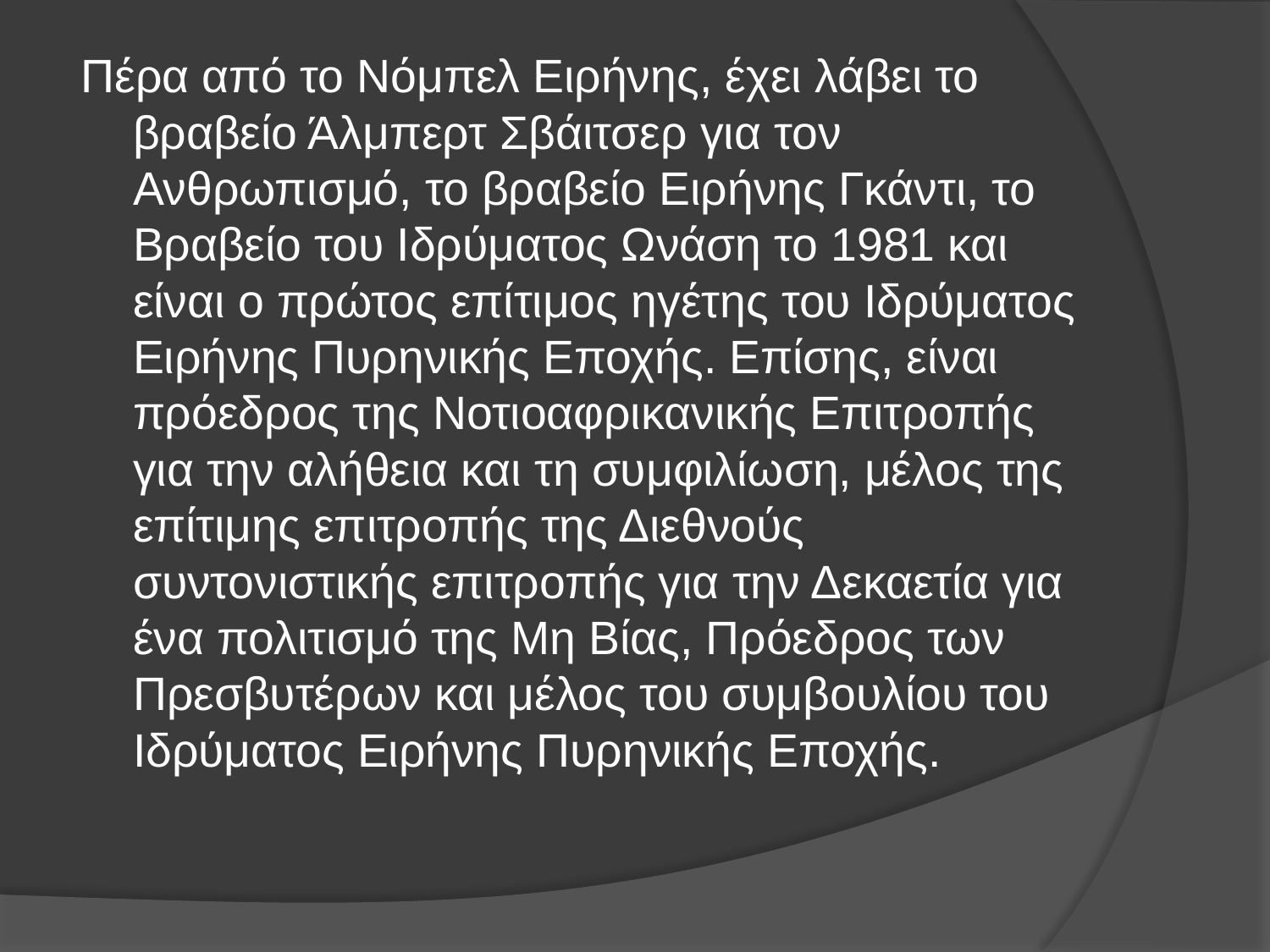

Πέρα από το Νόμπελ Ειρήνης, έχει λάβει το βραβείο Άλμπερτ Σβάιτσερ για τον Ανθρωπισμό, το βραβείο Ειρήνης Γκάντι, το Βραβείο του Ιδρύματος Ωνάση το 1981 και είναι ο πρώτος επίτιμος ηγέτης του Ιδρύματος Ειρήνης Πυρηνικής Εποχής. Επίσης, είναι πρόεδρος της Νοτιοαφρικανικής Επιτροπής για την αλήθεια και τη συμφιλίωση, μέλος της επίτιμης επιτροπής της Διεθνούς συντονιστικής επιτροπής για την Δεκαετία για ένα πολιτισμό της Μη Βίας, Πρόεδρος των Πρεσβυτέρων και μέλος του συμβουλίου του Ιδρύματος Ειρήνης Πυρηνικής Εποχής.